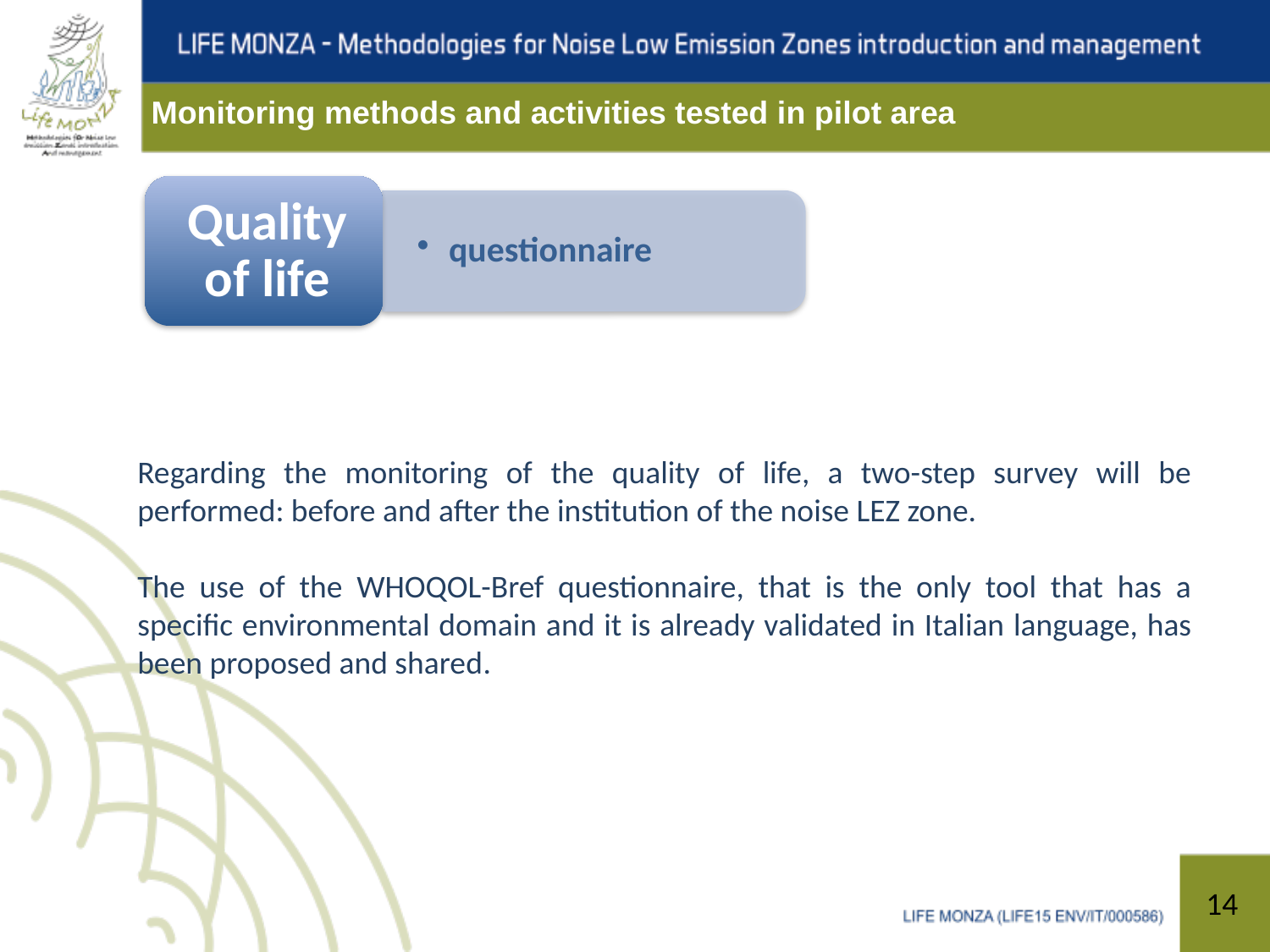

Monitoring methods and activities tested in pilot area
questionnaire
Quality of life
Regarding the monitoring of the quality of life, a two-step survey will be performed: before and after the institution of the noise LEZ zone.

The use of the WHOQOL-Bref questionnaire, that is the only tool that has a specific environmental domain and it is already validated in Italian language, has been proposed and shared.
14